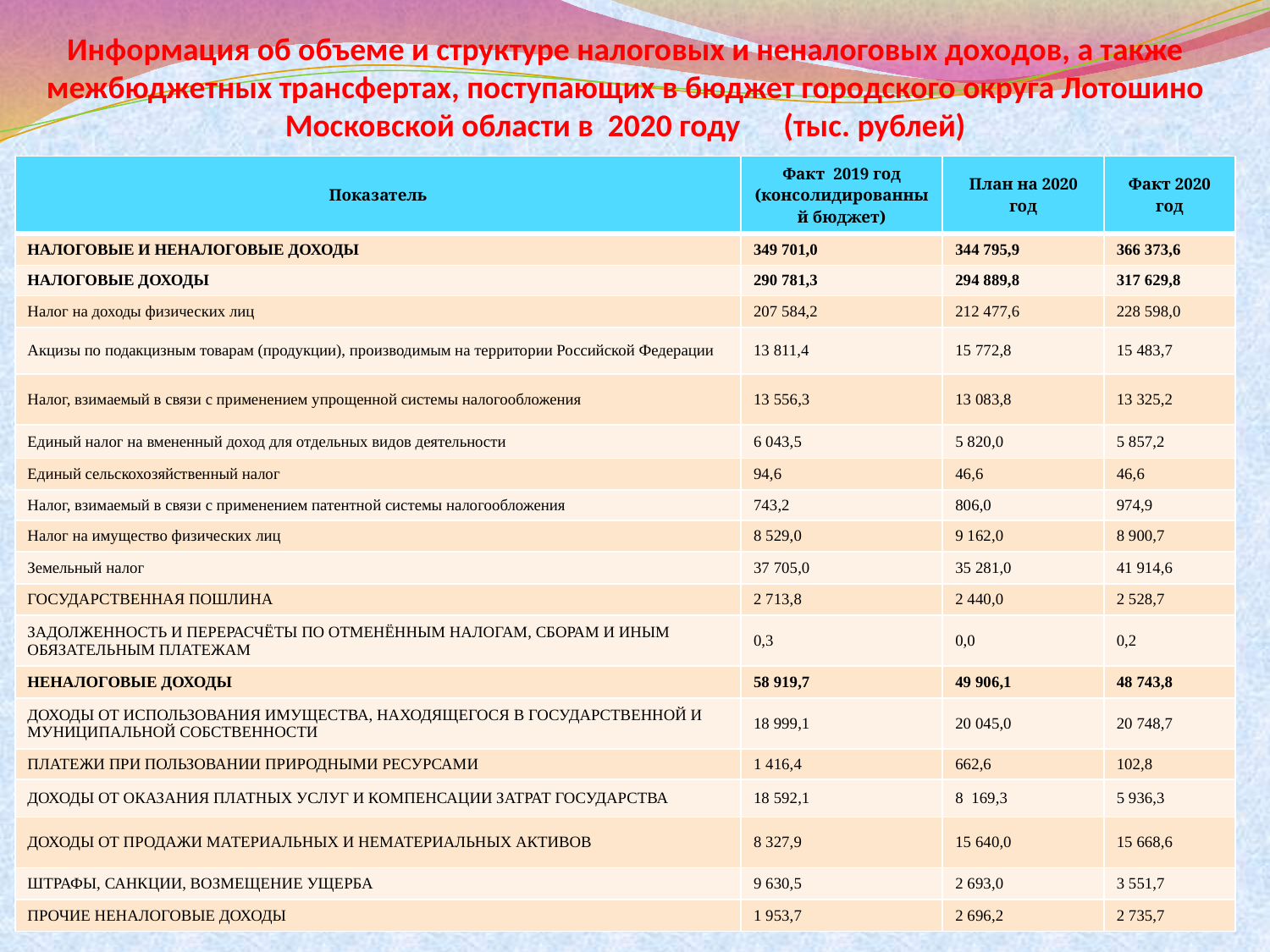

# Информация об объеме и структуре налоговых и неналоговых доходов, а также межбюджетных трансфертах, поступающих в бюджет городского округа Лотошино Московской области в  2020 году      (тыс. рублей)
| Показатель | Факт 2019 год (консолидированный бюджет) | План на 2020 год | Факт 2020 год |
| --- | --- | --- | --- |
| НАЛОГОВЫЕ И НЕНАЛОГОВЫЕ ДОХОДЫ | 349 701,0 | 344 795,9 | 366 373,6 |
| НАЛОГОВЫЕ ДОХОДЫ | 290 781,3 | 294 889,8 | 317 629,8 |
| Налог на доходы физических лиц | 207 584,2 | 212 477,6 | 228 598,0 |
| Акцизы по подакцизным товарам (продукции), производимым на территории Российской Федерации | 13 811,4 | 15 772,8 | 15 483,7 |
| Налог, взимаемый в связи с применением упрощенной системы налогообложения | 13 556,3 | 13 083,8 | 13 325,2 |
| Единый налог на вмененный доход для отдельных видов деятельности | 6 043,5 | 5 820,0 | 5 857,2 |
| Единый сельскохозяйственный налог | 94,6 | 46,6 | 46,6 |
| Налог, взимаемый в связи с применением патентной системы налогообложения | 743,2 | 806,0 | 974,9 |
| Налог на имущество физических лиц | 8 529,0 | 9 162,0 | 8 900,7 |
| Земельный налог | 37 705,0 | 35 281,0 | 41 914,6 |
| ГОСУДАРСТВЕННАЯ ПОШЛИНА | 2 713,8 | 2 440,0 | 2 528,7 |
| ЗАДОЛЖЕННОСТЬ И ПЕРЕРАСЧЁТЫ ПО ОТМЕНЁННЫМ НАЛОГАМ, СБОРАМ И ИНЫМ ОБЯЗАТЕЛЬНЫМ ПЛАТЕЖАМ | 0,3 | 0,0 | 0,2 |
| НЕНАЛОГОВЫЕ ДОХОДЫ | 58 919,7 | 49 906,1 | 48 743,8 |
| ДОХОДЫ ОТ ИСПОЛЬЗОВАНИЯ ИМУЩЕСТВА, НАХОДЯЩЕГОСЯ В ГОСУДАРСТВЕННОЙ И МУНИЦИПАЛЬНОЙ СОБСТВЕННОСТИ | 18 999,1 | 20 045,0 | 20 748,7 |
| ПЛАТЕЖИ ПРИ ПОЛЬЗОВАНИИ ПРИРОДНЫМИ РЕСУРСАМИ | 1 416,4 | 662,6 | 102,8 |
| ДОХОДЫ ОТ ОКАЗАНИЯ ПЛАТНЫХ УСЛУГ И КОМПЕНСАЦИИ ЗАТРАТ ГОСУДАРСТВА | 18 592,1 | 8 169,3 | 5 936,3 |
| ДОХОДЫ ОТ ПРОДАЖИ МАТЕРИАЛЬНЫХ И НЕМАТЕРИАЛЬНЫХ АКТИВОВ | 8 327,9 | 15 640,0 | 15 668,6 |
| ШТРАФЫ, САНКЦИИ, ВОЗМЕЩЕНИЕ УЩЕРБА | 9 630,5 | 2 693,0 | 3 551,7 |
| ПРОЧИЕ НЕНАЛОГОВЫЕ ДОХОДЫ | 1 953,7 | 2 696,2 | 2 735,7 |